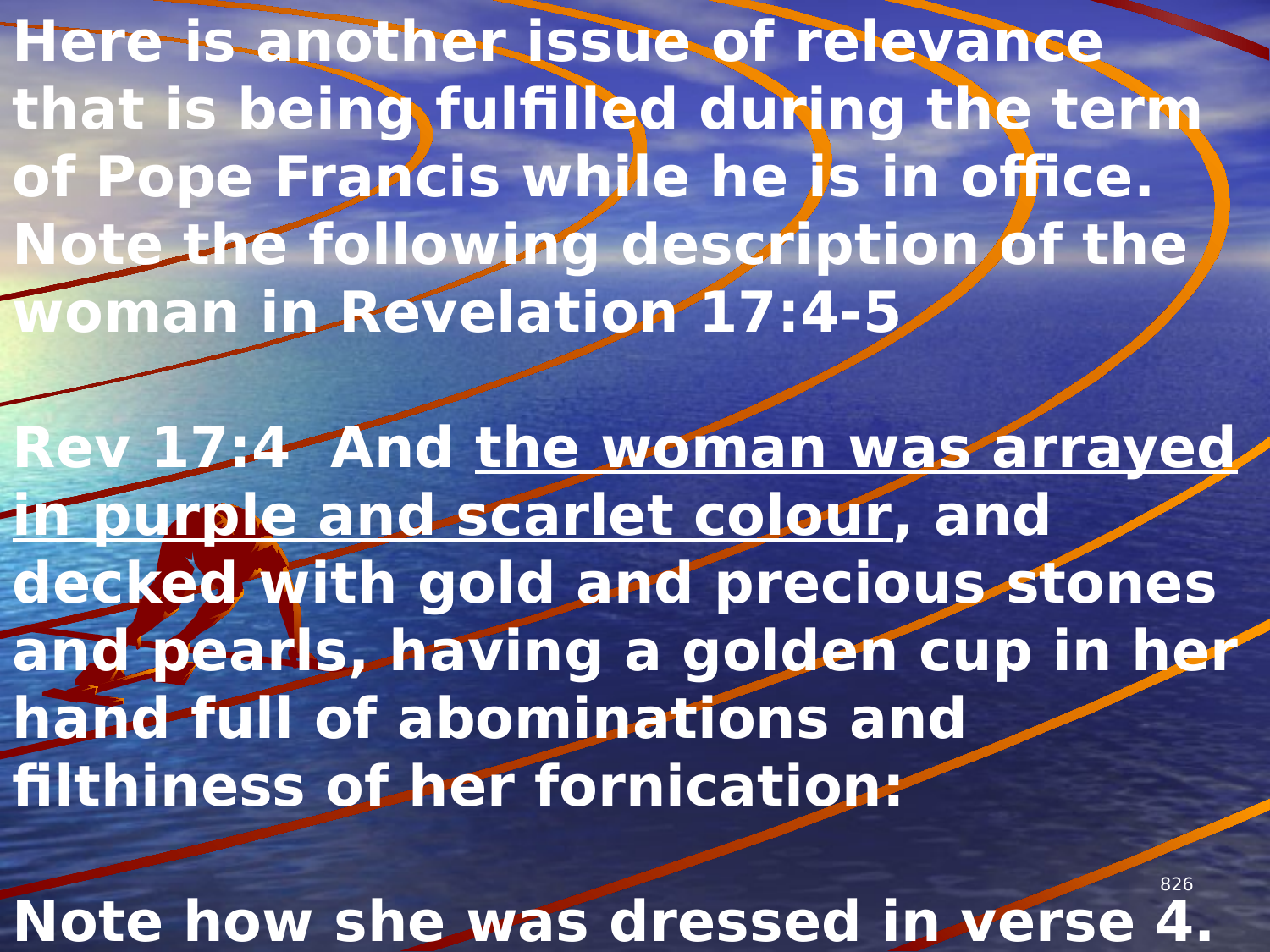

Here is another issue of relevance that is being fulfilled during the term of Pope Francis while he is in office.  Note the following description of the woman in Revelation 17:4-5

Rev 17:4  And the woman was arrayed in purple and scarlet colour, and decked with gold and precious stones and pearls, having a golden cup in her hand full of abominations and filthiness of her fornication:

Note how she was dressed in verse 4.
826